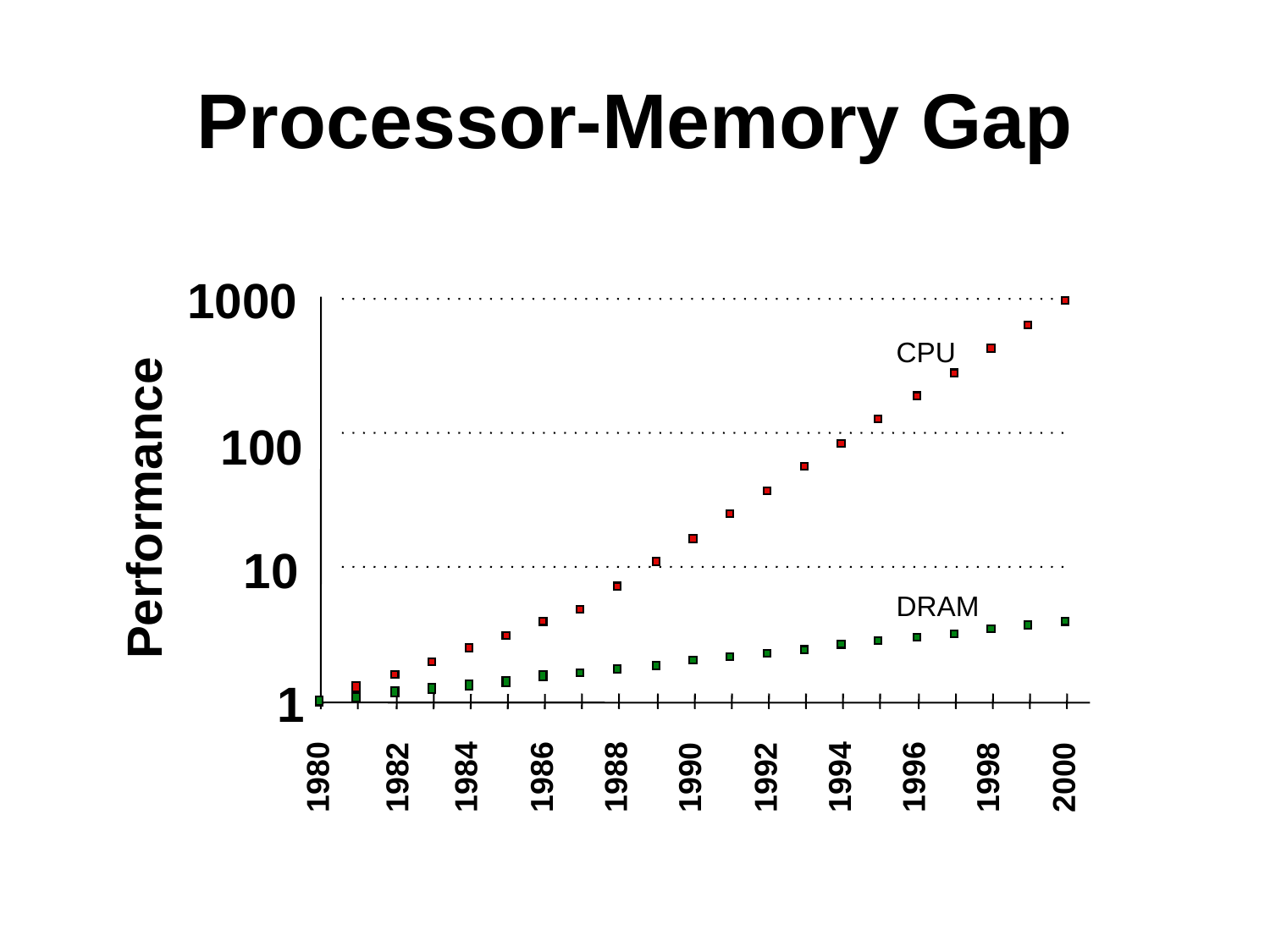

# Processor-Memory Gap
1000

CPU

100

Performance

10

DRAM

1

1980
1982
1984
1986
1988
1990
1992
1994
1996
1998
2000
Introduction to Parallel Processing